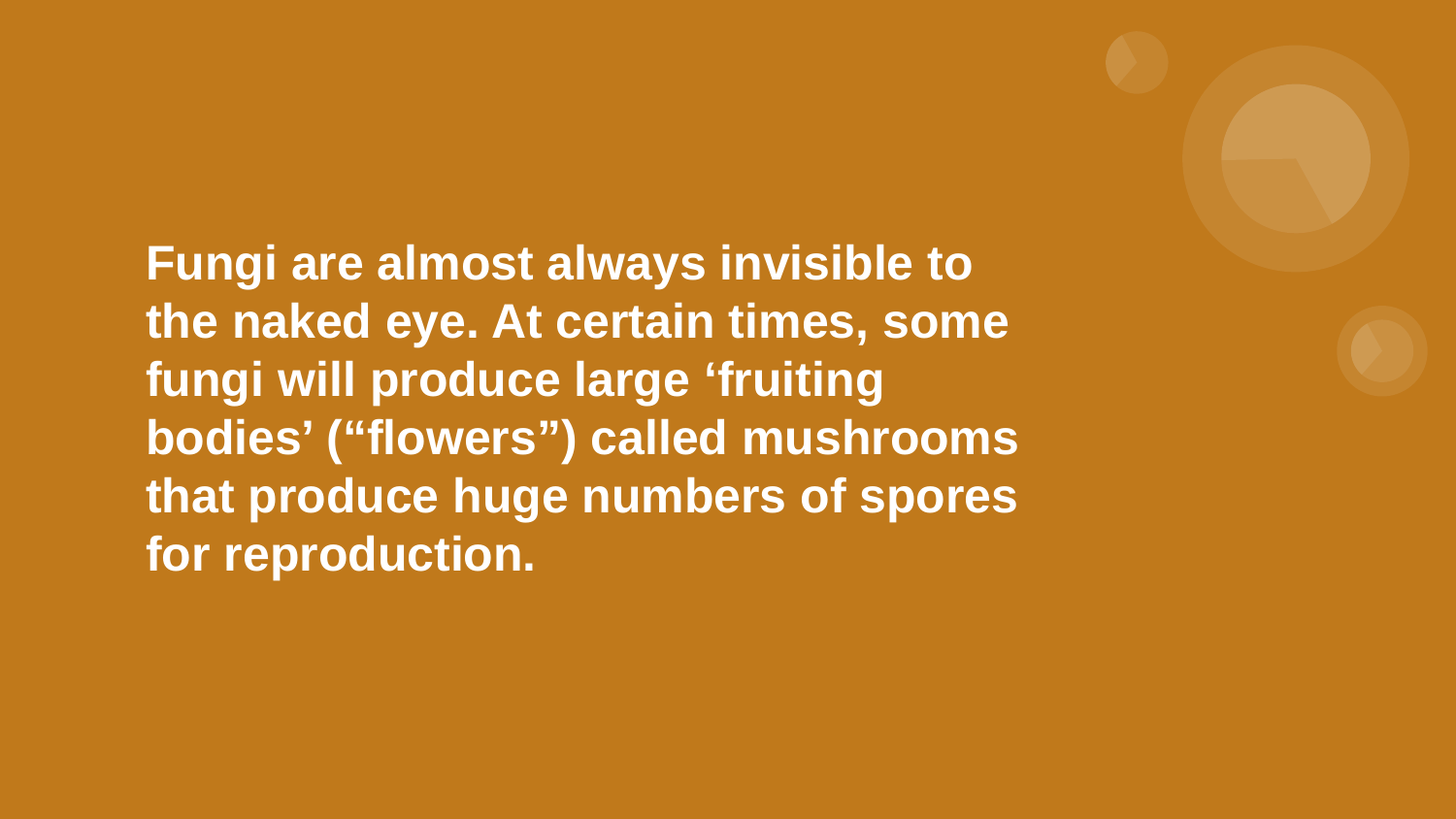

# Fungi are almost always invisible to the naked eye. At certain times, some fungi will produce large ‘fruiting bodies’ (“flowers”) called mushrooms that produce huge numbers of spores for reproduction.